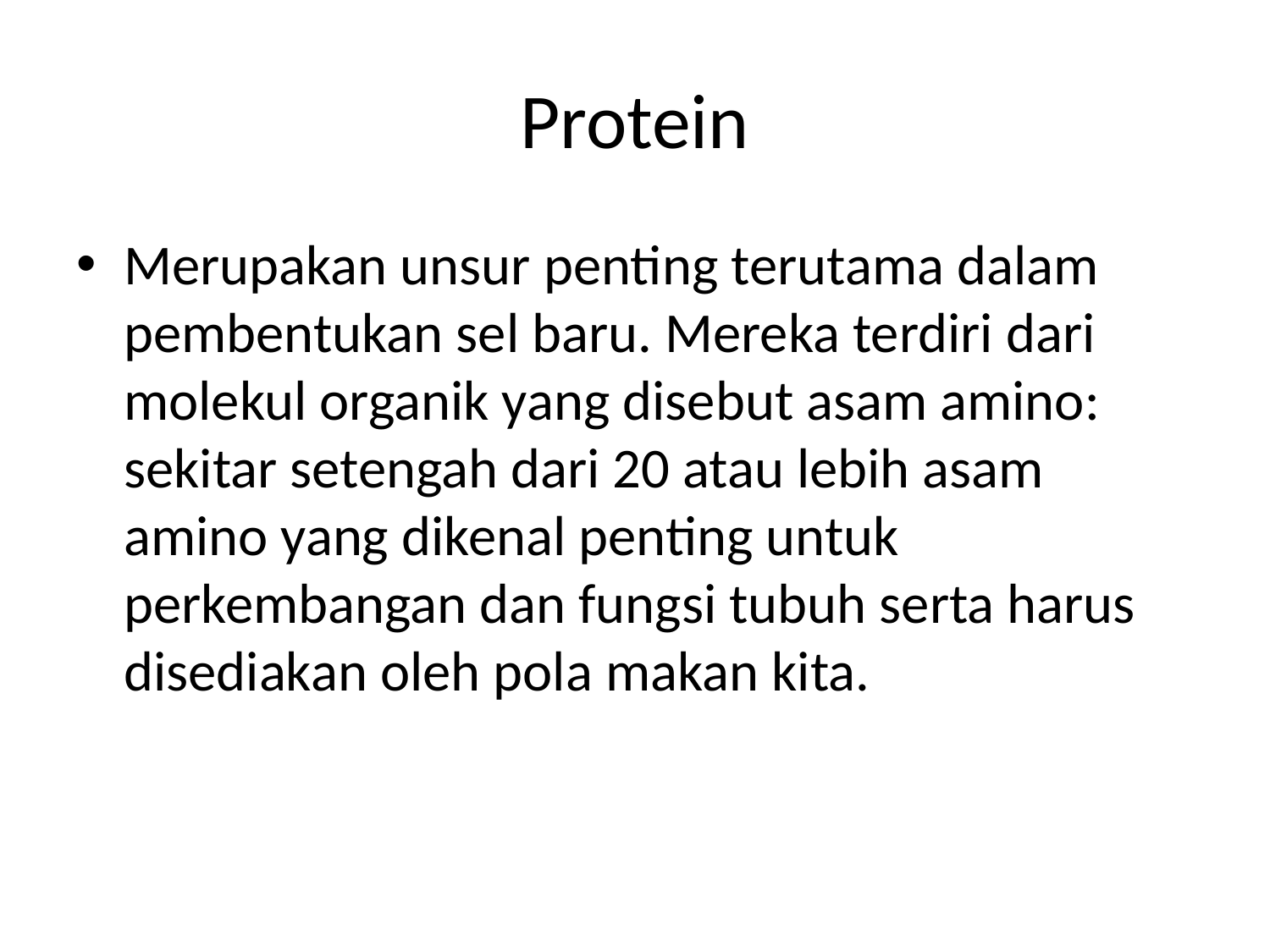

# Protein
Merupakan unsur penting terutama dalam pembentukan sel baru. Mereka terdiri dari molekul organik yang disebut asam amino: sekitar setengah dari 20 atau lebih asam amino yang dikenal penting untuk perkembangan dan fungsi tubuh serta harus disediakan oleh pola makan kita.